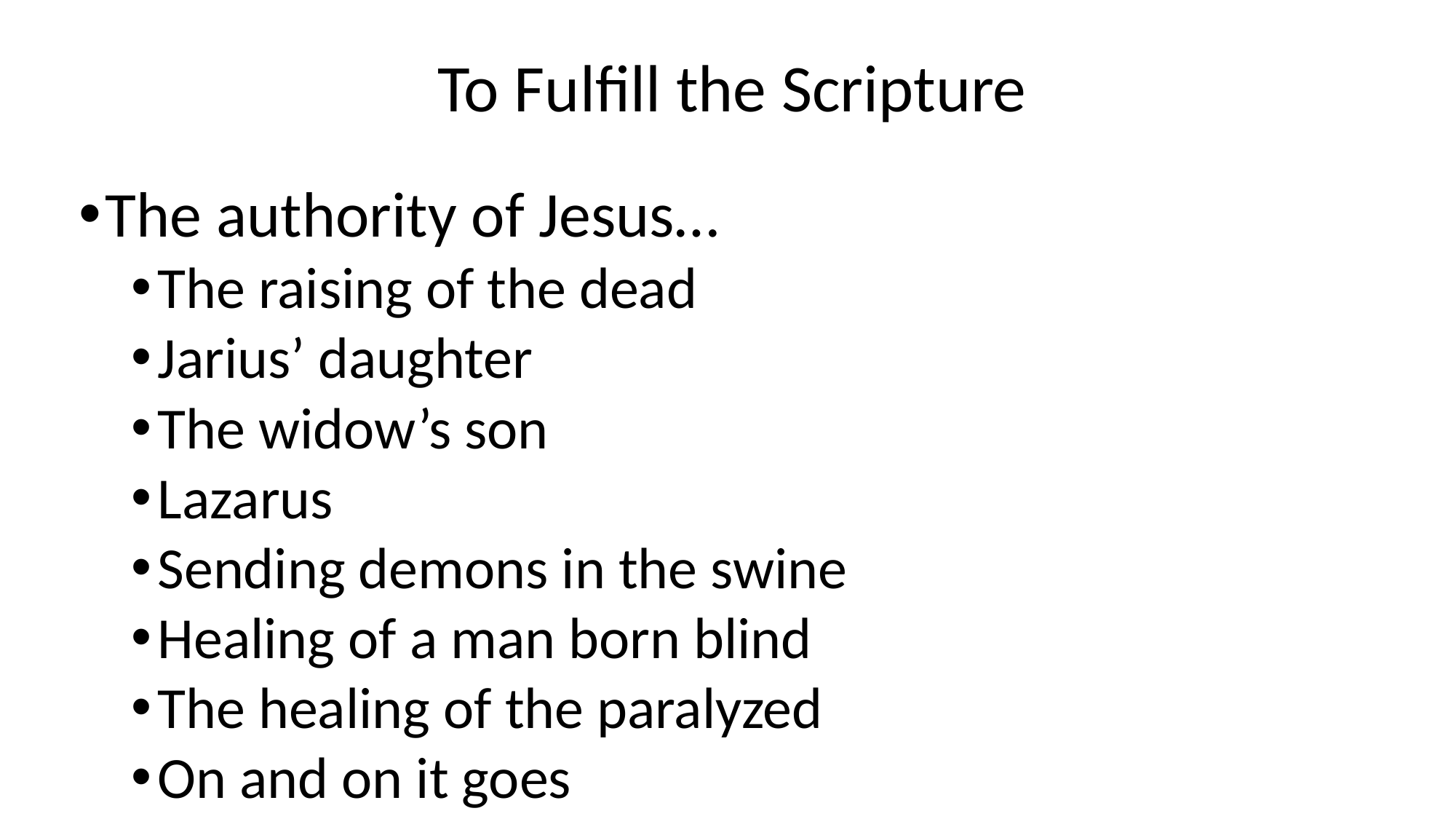

# To Fulfill the Scripture
The authority of Jesus…
The raising of the dead
Jarius’ daughter
The widow’s son
Lazarus
Sending demons in the swine
Healing of a man born blind
The healing of the paralyzed
On and on it goes